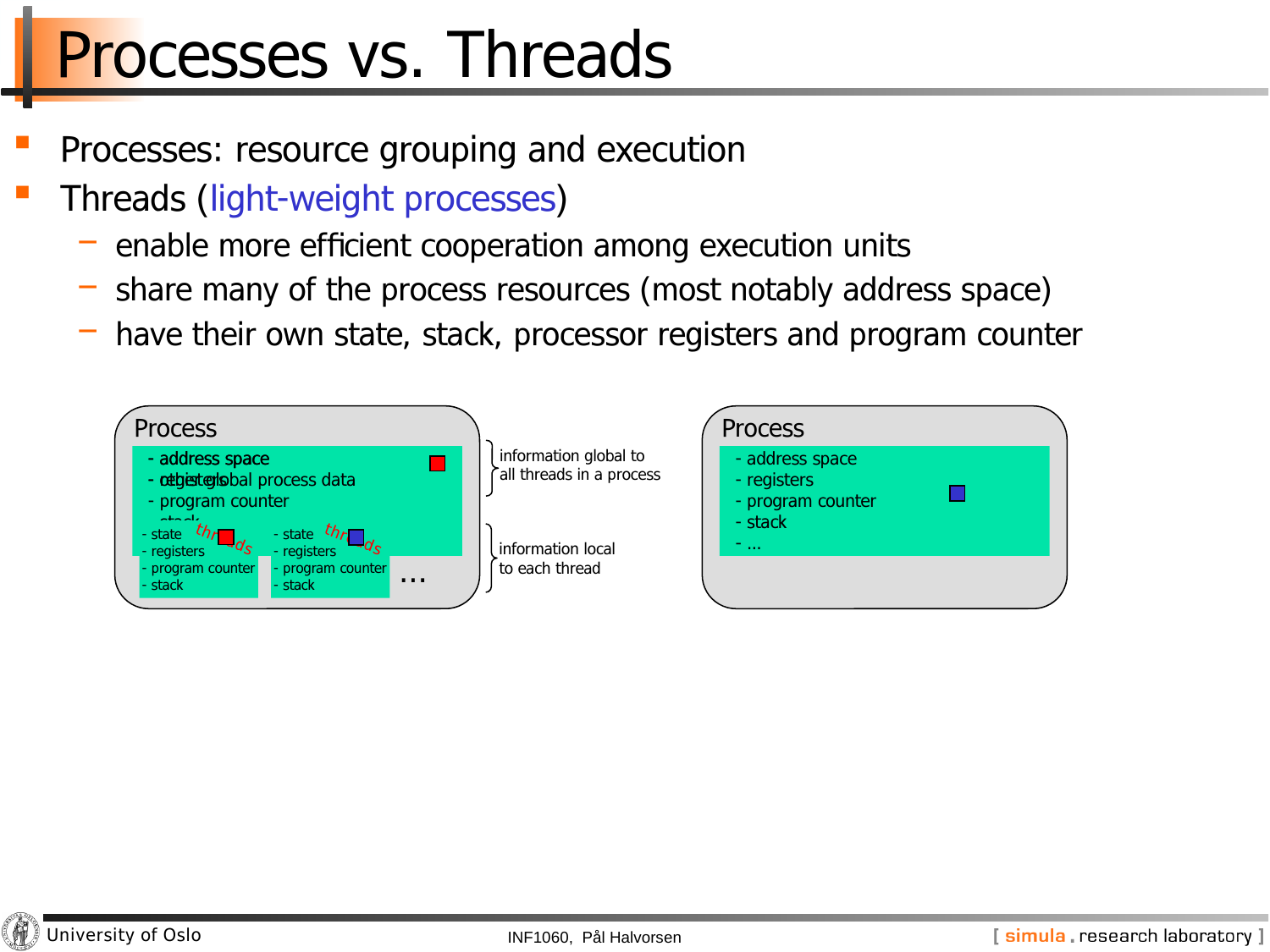

# Processes vs. Threads
Processes: resource grouping and execution
Threads (light-weight processes)
enable more efficient cooperation among execution units
share many of the process resources (most notably address space)
have their own state, stack, processor registers and program counter

Process

Process
information global to
all threads in a process

- address space
- registers
- program counter
- stack
- …
- address space
- other global process data
- address space
- registers
- program counter
- stack
- …

- state
- registers
- program counter
- stack
- state
- registers
- program counter
- stack
threads
threads

information local
to each thread
...